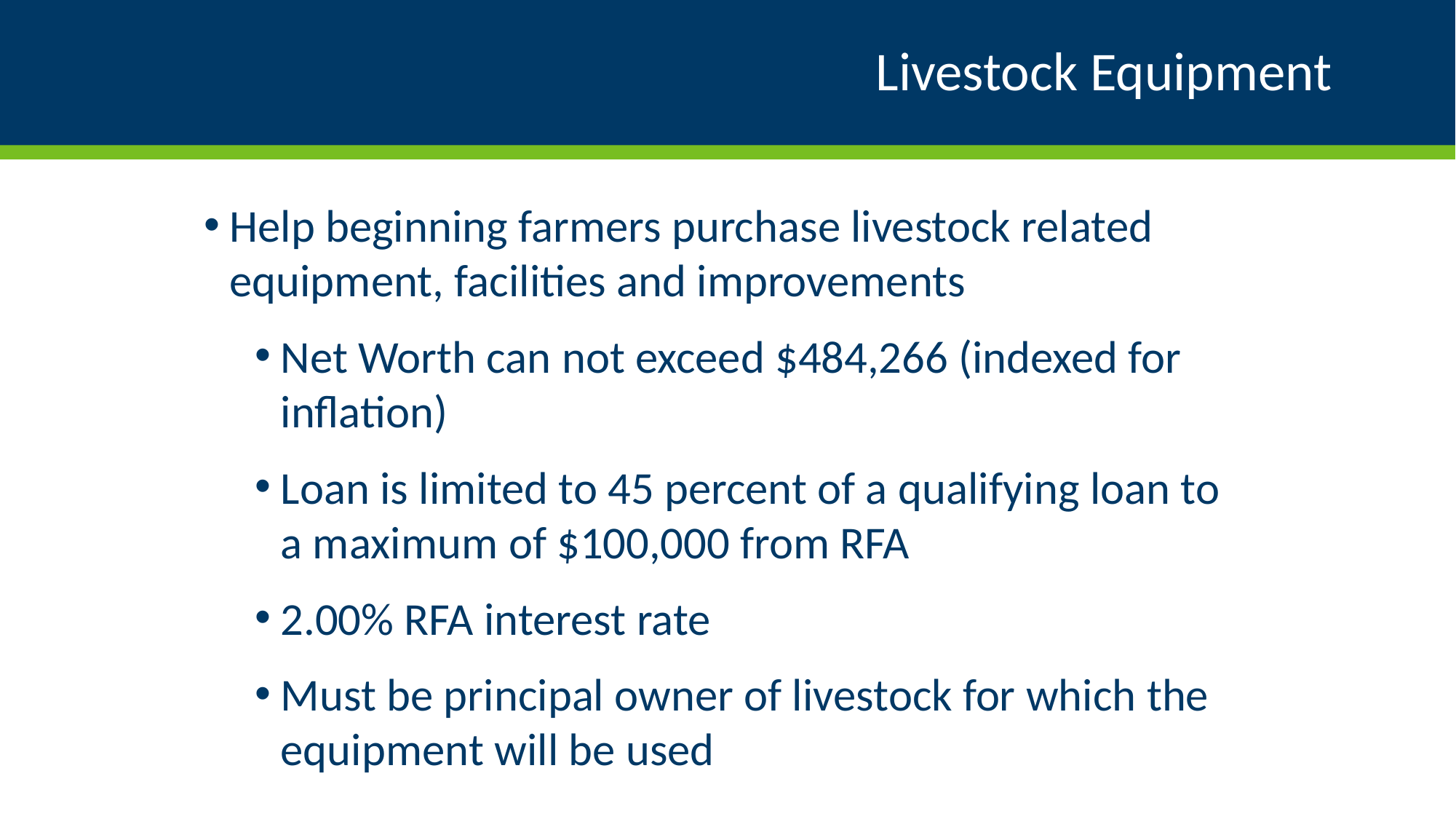

# Livestock Equipment
Help beginning farmers purchase livestock related equipment, facilities and improvements
Net Worth can not exceed $484,266 (indexed for inflation)
Loan is limited to 45 percent of a qualifying loan to a maximum of $100,000 from RFA
2.00% RFA interest rate
Must be principal owner of livestock for which the equipment will be used